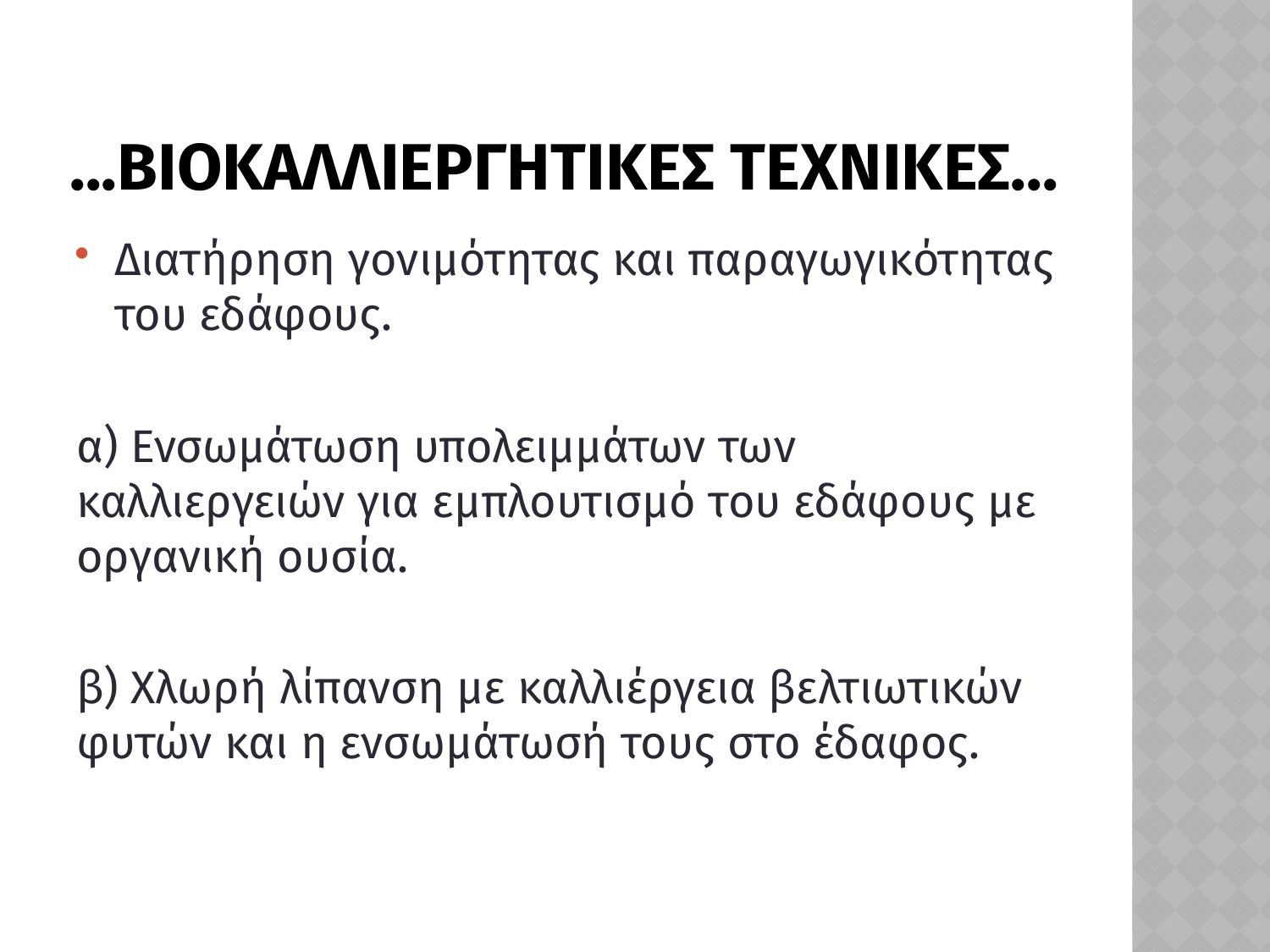

# ...Βιοκαλλιεργητικεσ τεχνικεσ...
Διατήρηση γονιμότητας και παραγωγικότητας του εδάφους.

α) Ενσωμάτωση υπολειμμάτων των καλλιεργειών για εμπλουτισμό του εδάφους με οργανική ουσία.

β) Χλωρή λίπανση με καλλιέργεια βελτιωτικών φυτών και η ενσωμάτωσή τους στο έδαφος.